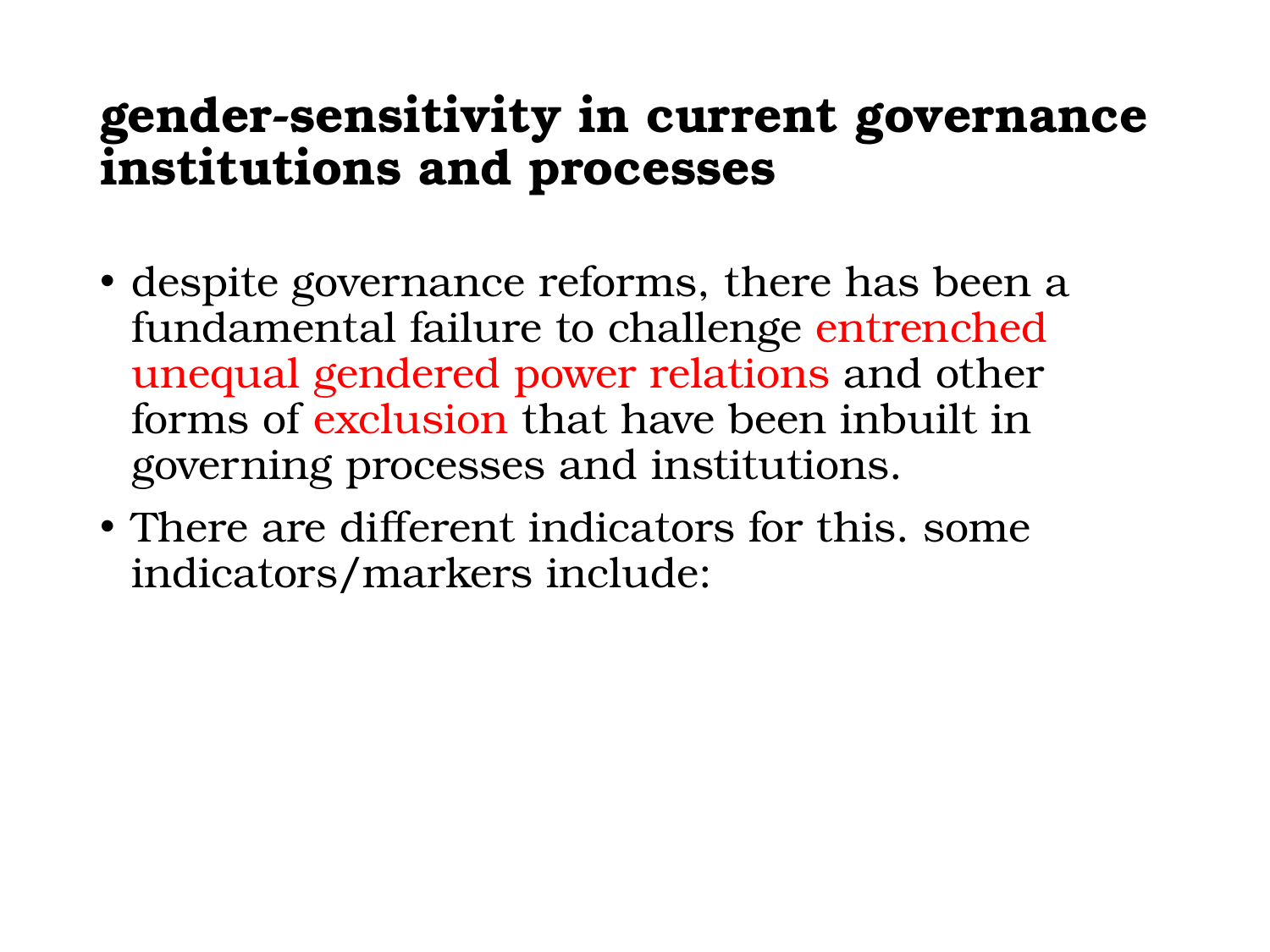

# gender-sensitivity in current governance institutions and processes
despite governance reforms, there has been a fundamental failure to challenge entrenched unequal gendered power relations and other forms of exclusion that have been inbuilt in governing processes and institutions.
There are different indicators for this. some indicators/markers include: